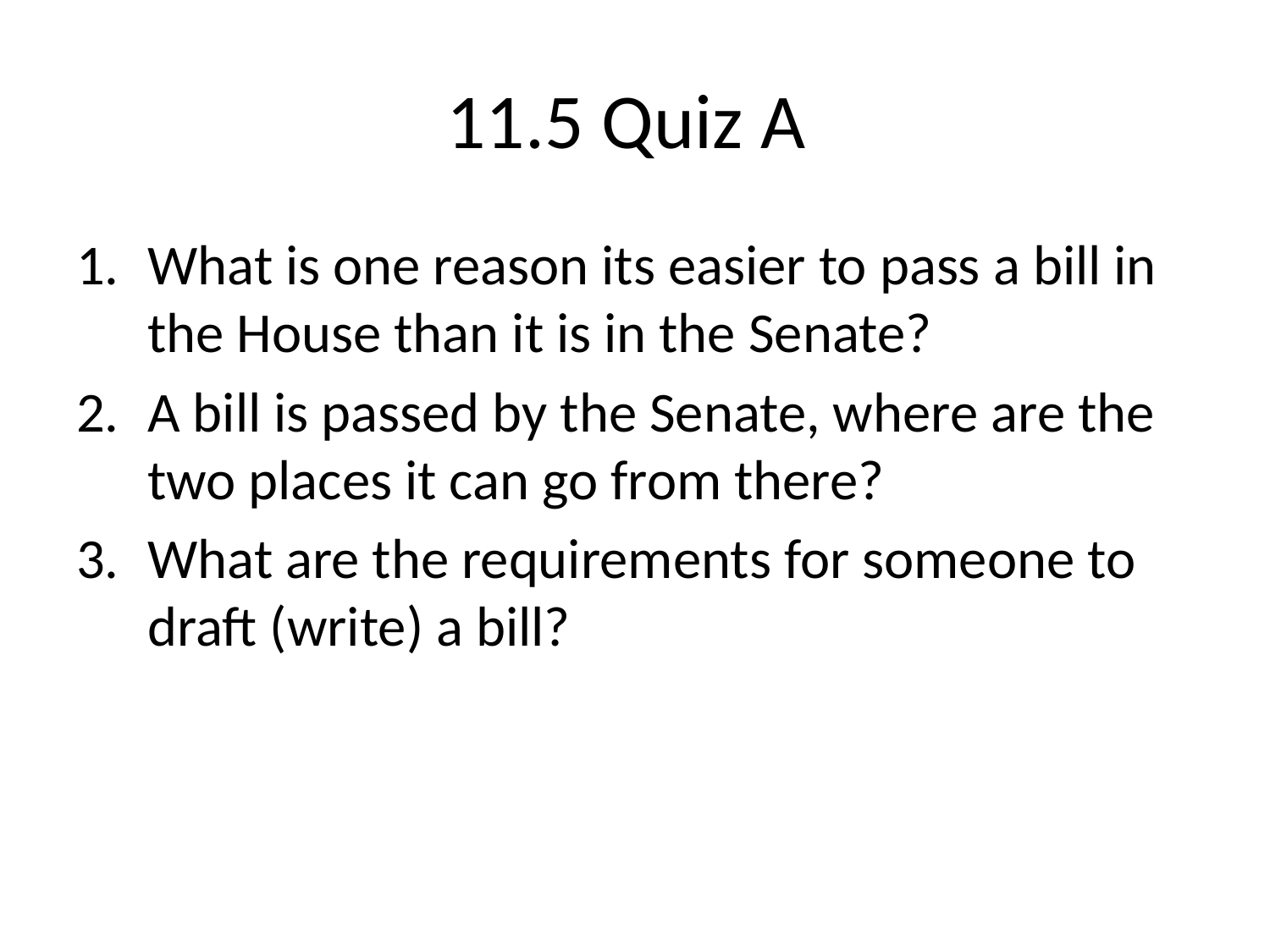

# 11.5 Quiz A
What is one reason its easier to pass a bill in the House than it is in the Senate?
A bill is passed by the Senate, where are the two places it can go from there?
What are the requirements for someone to draft (write) a bill?